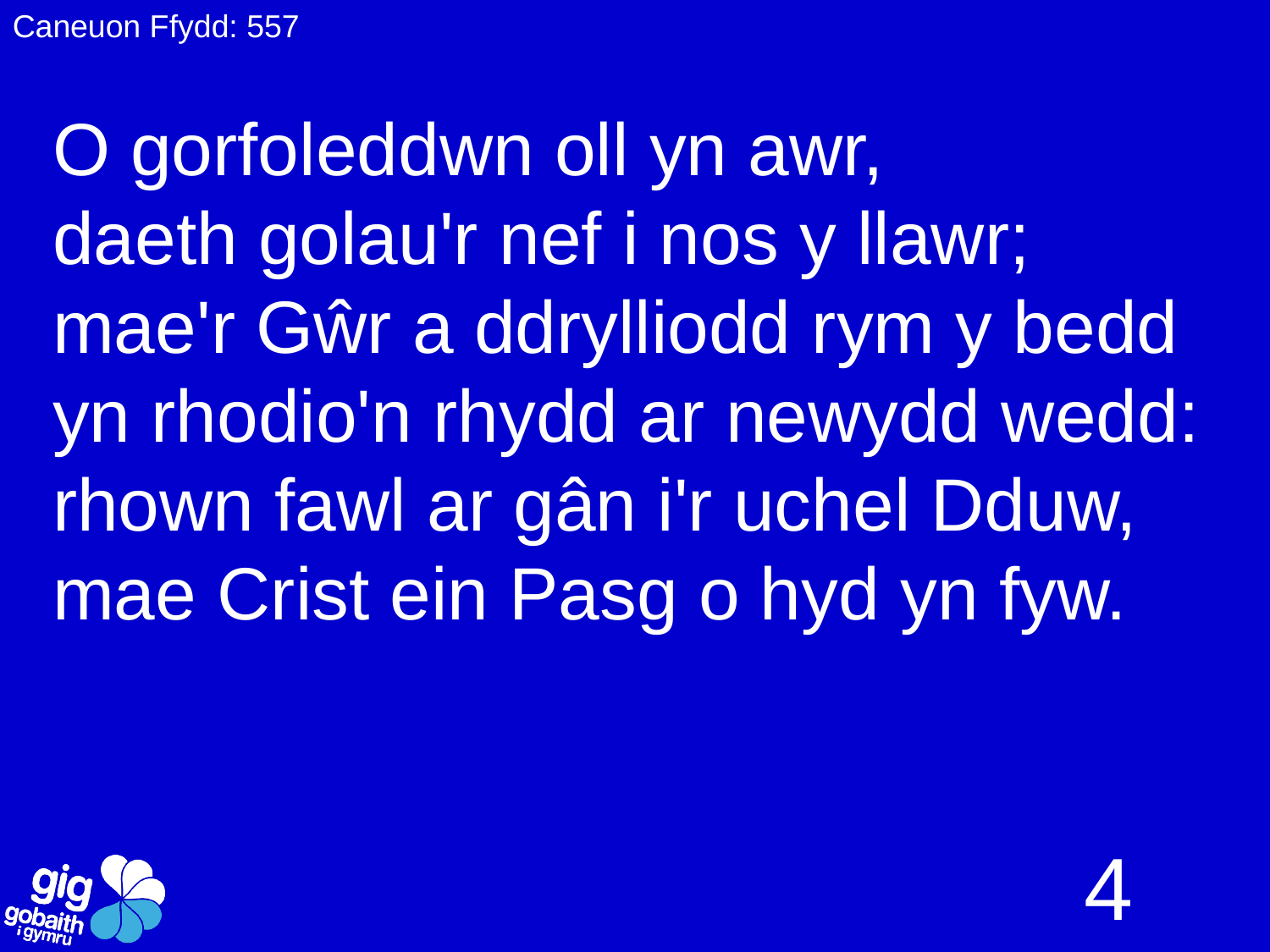

Caneuon Ffydd: 557

O gorfoleddwn oll yn awr,
daeth golau'r nef i nos y llawr;
mae'r Gŵr a ddrylliodd rym y bedd
yn rhodio'n rhydd ar newydd wedd:
rhown fawl ar gân i'r uchel Dduw,
mae Crist ein Pasg o hyd yn fyw.
4